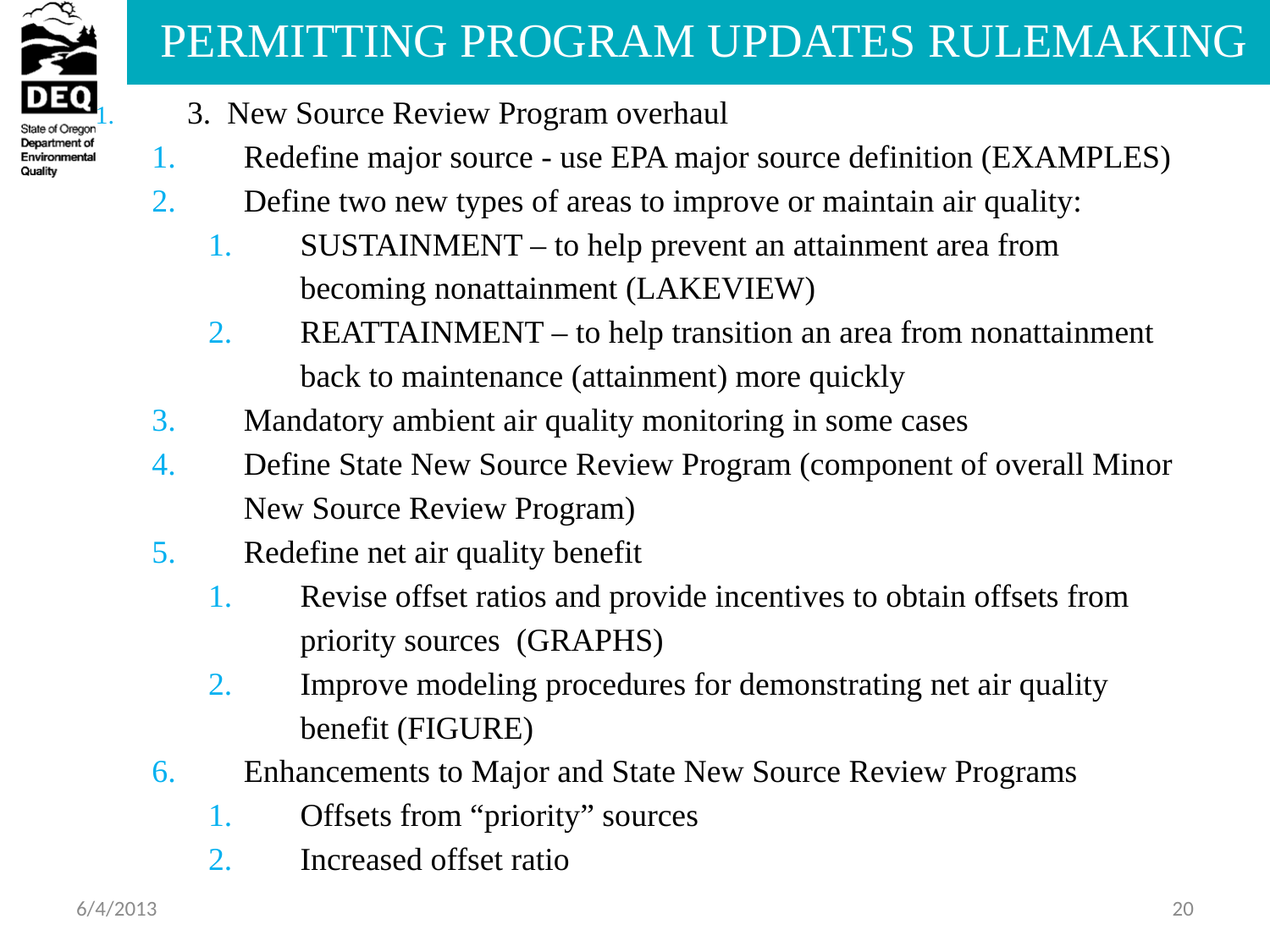

3.  New Source Review Program overhaul
Redefine major source - use EPA major source definition (EXAMPLES)
Define two new types of areas to improve or maintain air quality:
SUSTAINMENT – to help prevent an attainment area from becoming nonattainment (LAKEVIEW)
REATTAINMENT – to help transition an area from nonattainment back to maintenance (attainment) more quickly
Mandatory ambient air quality monitoring in some cases
Define State New Source Review Program (component of overall Minor New Source Review Program)
Redefine net air quality benefit
Revise offset ratios and provide incentives to obtain offsets from priority sources  (GRAPHS)
Improve modeling procedures for demonstrating net air quality benefit (FIGURE)
Enhancements to Major and State New Source Review Programs
Offsets from “priority” sources
Increased offset ratio

6/4/2013
20